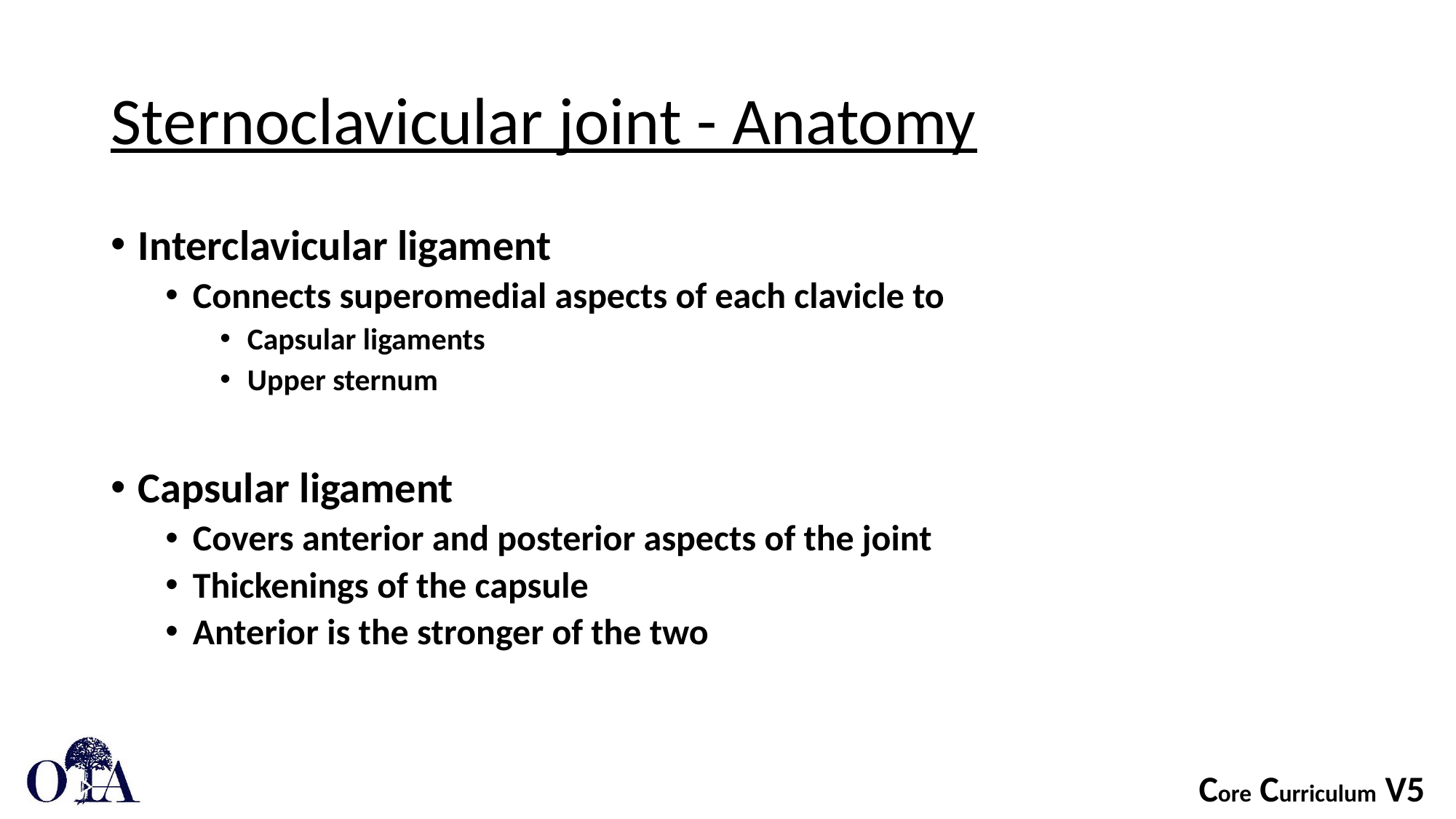

# Sternoclavicular joint - Anatomy
Interclavicular ligament
Connects superomedial aspects of each clavicle to
Capsular ligaments
Upper sternum

Capsular ligament
Covers anterior and posterior aspects of the joint
Thickenings of the capsule
Anterior is the stronger of the two